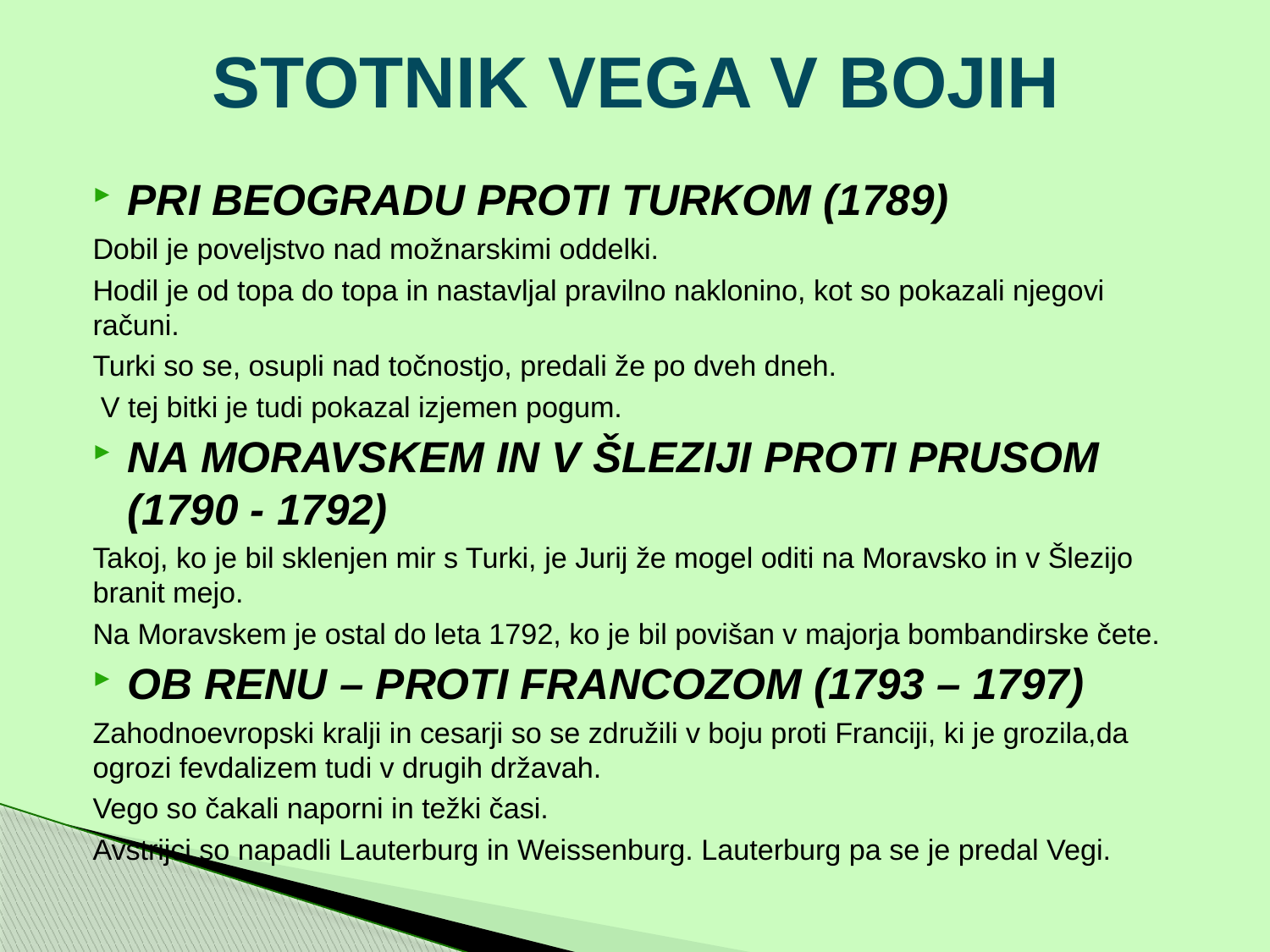

# STOTNIK VEGA V BOJIH
PRI BEOGRADU PROTI TURKOM (1789)
Dobil je poveljstvo nad možnarskimi oddelki.
Hodil je od topa do topa in nastavljal pravilno naklonino, kot so pokazali njegovi računi.
Turki so se, osupli nad točnostjo, predali že po dveh dneh.
 V tej bitki je tudi pokazal izjemen pogum.
NA MORAVSKEM IN V ŠLEZIJI PROTI PRUSOM (1790 - 1792)
Takoj, ko je bil sklenjen mir s Turki, je Jurij že mogel oditi na Moravsko in v Šlezijo branit mejo.
Na Moravskem je ostal do leta 1792, ko je bil povišan v majorja bombandirske čete.
OB RENU – PROTI FRANCOZOM (1793 – 1797)
Zahodnoevropski kralji in cesarji so se združili v boju proti Franciji, ki je grozila,da ogrozi fevdalizem tudi v drugih državah.
Vego so čakali naporni in težki časi.
Avstrijci so napadli Lauterburg in Weissenburg. Lauterburg pa se je predal Vegi.